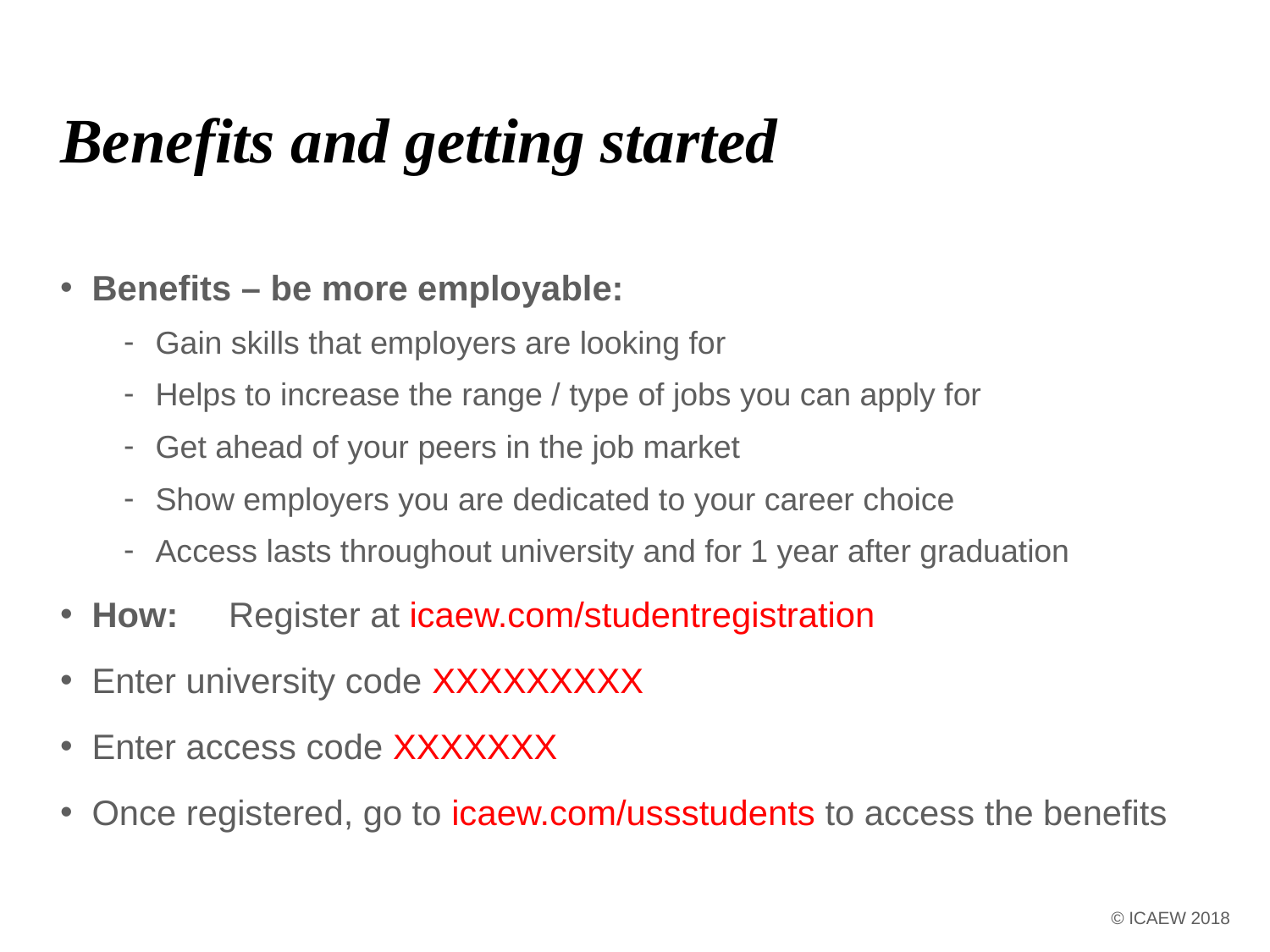

# Benefits and getting started
Benefits – be more employable:
Gain skills that employers are looking for
Helps to increase the range / type of jobs you can apply for
Get ahead of your peers in the job market
Show employers you are dedicated to your career choice
Access lasts throughout university and for 1 year after graduation
How:	 Register at icaew.com/studentregistration
Enter university code XXXXXXXXX
Enter access code XXXXXXX
Once registered, go to icaew.com/ussstudents to access the benefits

© ICAEW 2018